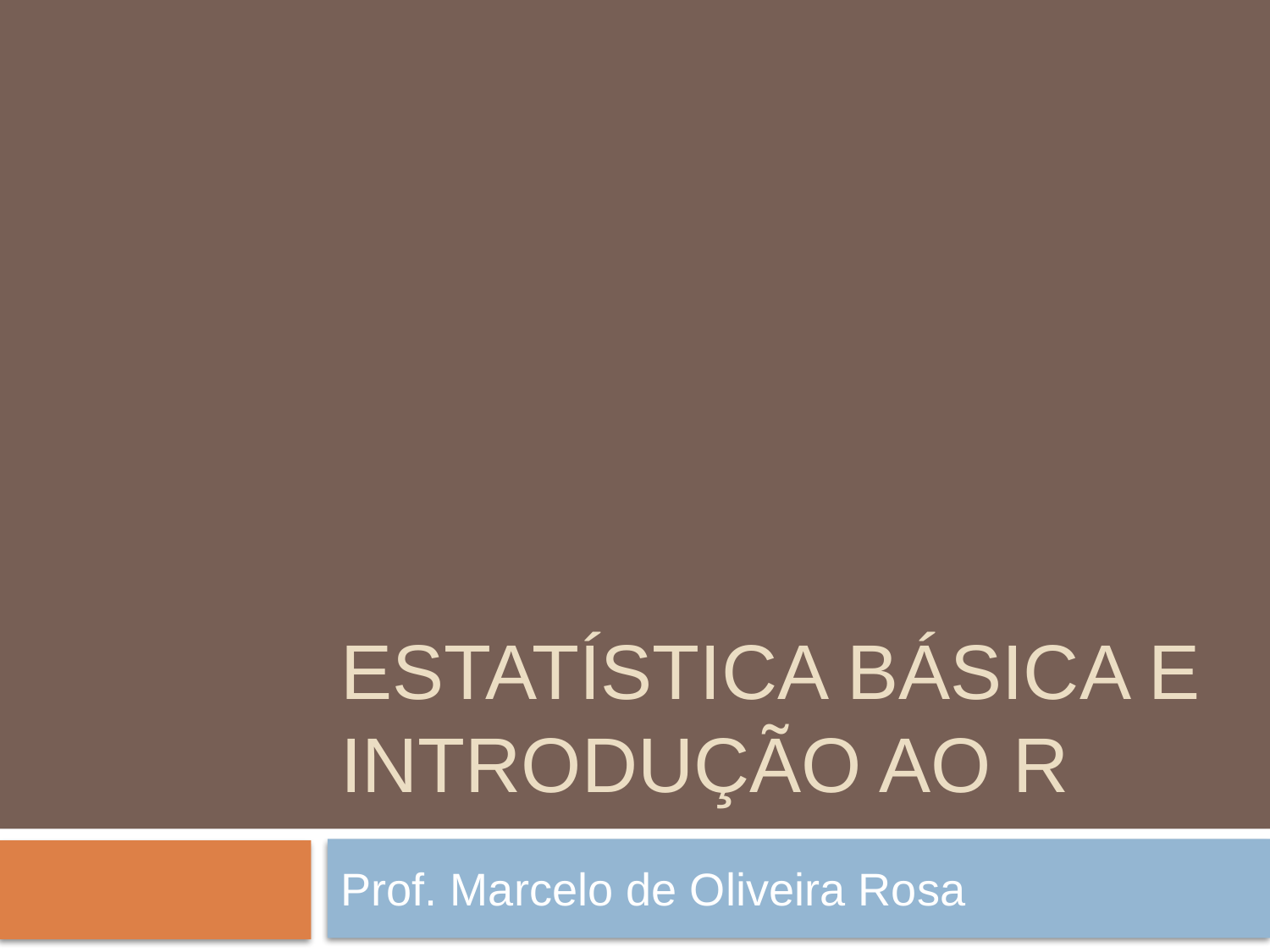

# Estatística básica e introdução ao R
Prof. Marcelo de Oliveira Rosa